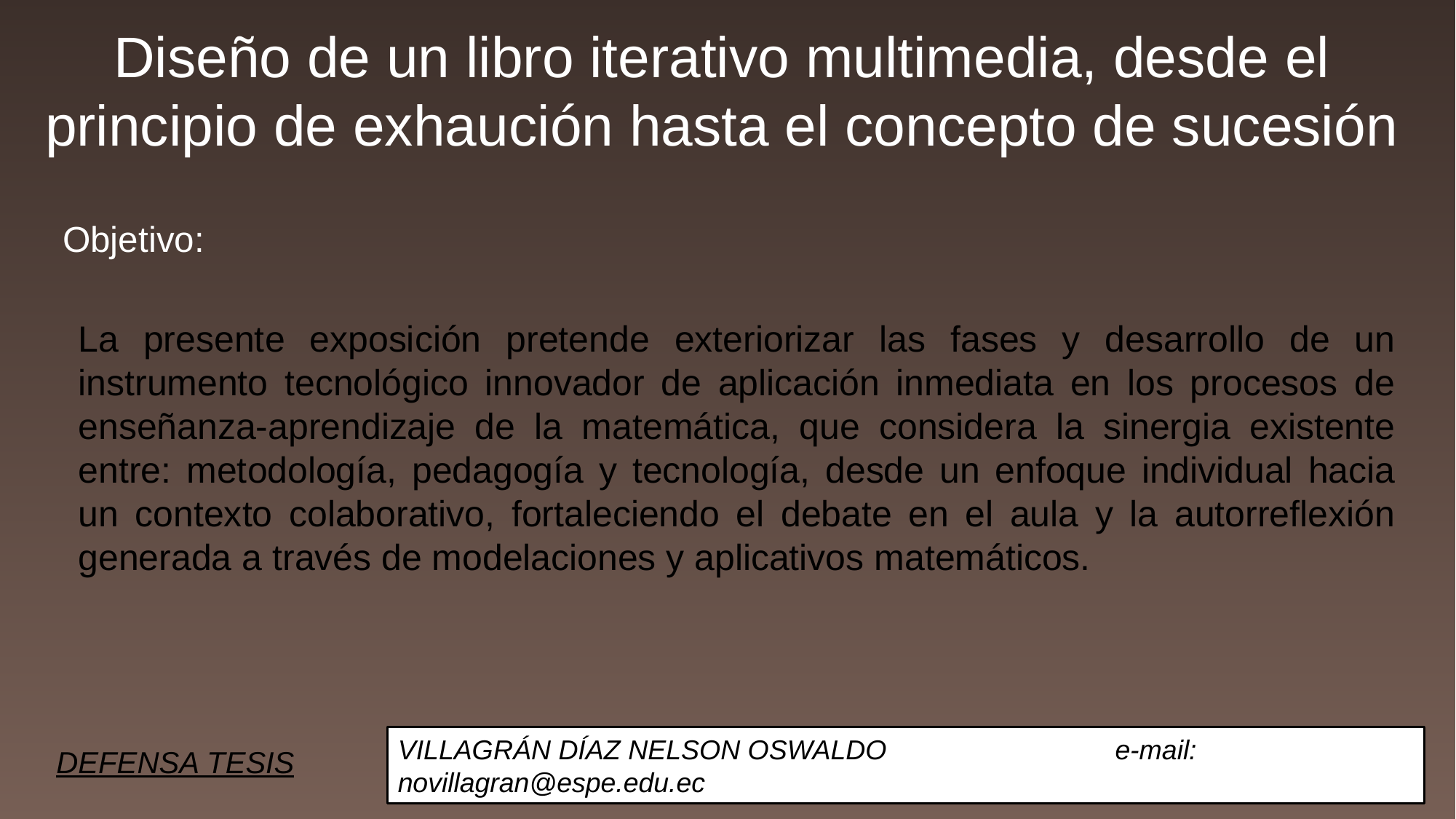

Diseño de un libro iterativo multimedia, desde el principio de exhaución hasta el concepto de sucesión

   Objetivo:
La presente exposición pretende exteriorizar las fases y desarrollo de un instrumento tecnológico innovador de aplicación inmediata en los procesos de enseñanza-aprendizaje de la matemática, que considera la sinergia existente entre: metodología, pedagogía y tecnología, desde un enfoque individual hacia un contexto colaborativo, fortaleciendo el debate en el aula y la autorreflexión generada a través de modelaciones y aplicativos matemáticos.
VILLAGRÁN DÍAZ NELSON OSWALDO                              e-mail: novillagran@espe.edu.ec
DEFENSA TESIS